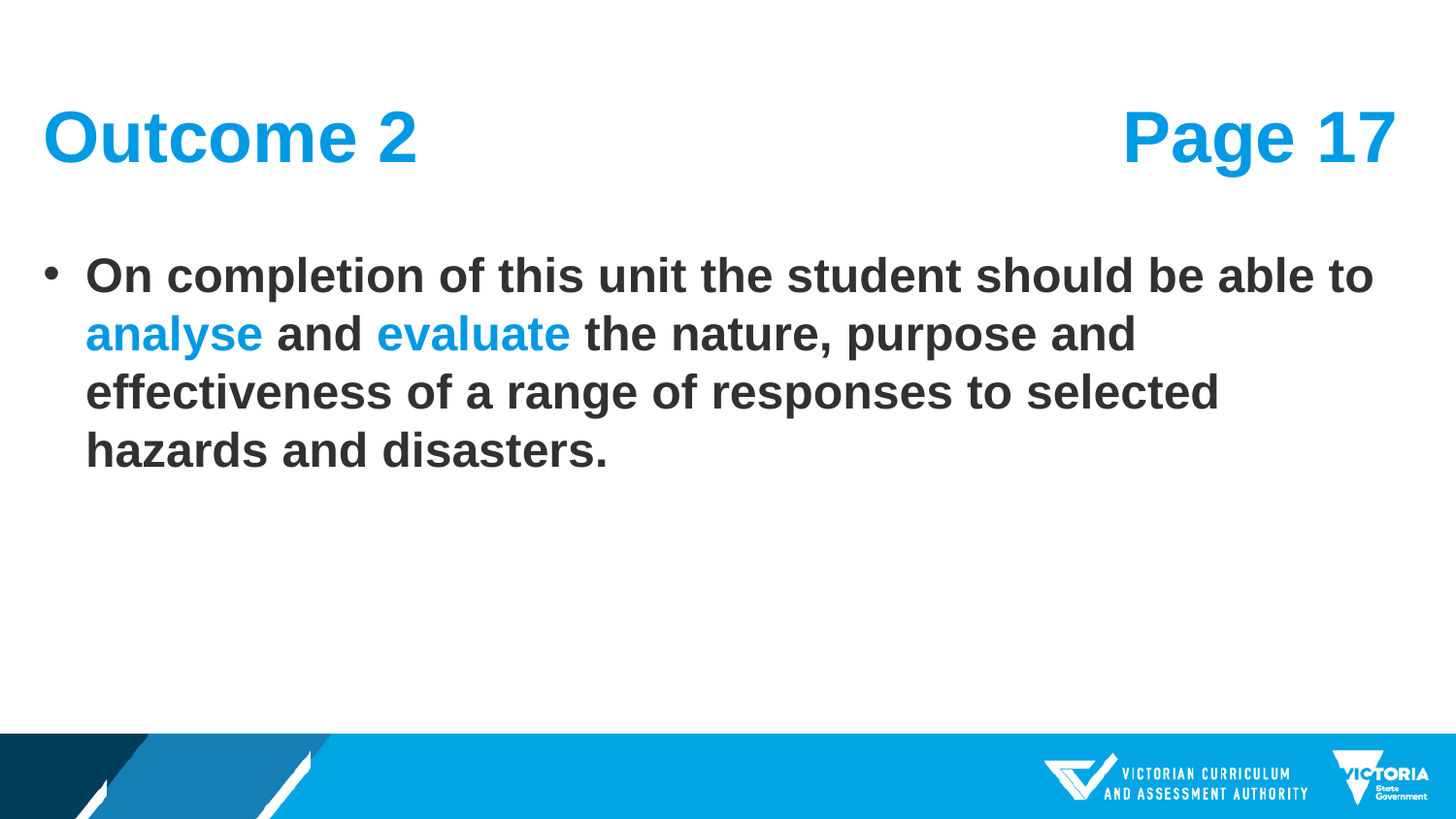

# Outcome 2
Page 17
On completion of this unit the student should be able to analyse and evaluate the nature, purpose and effectiveness of a range of responses to selected hazards and disasters.